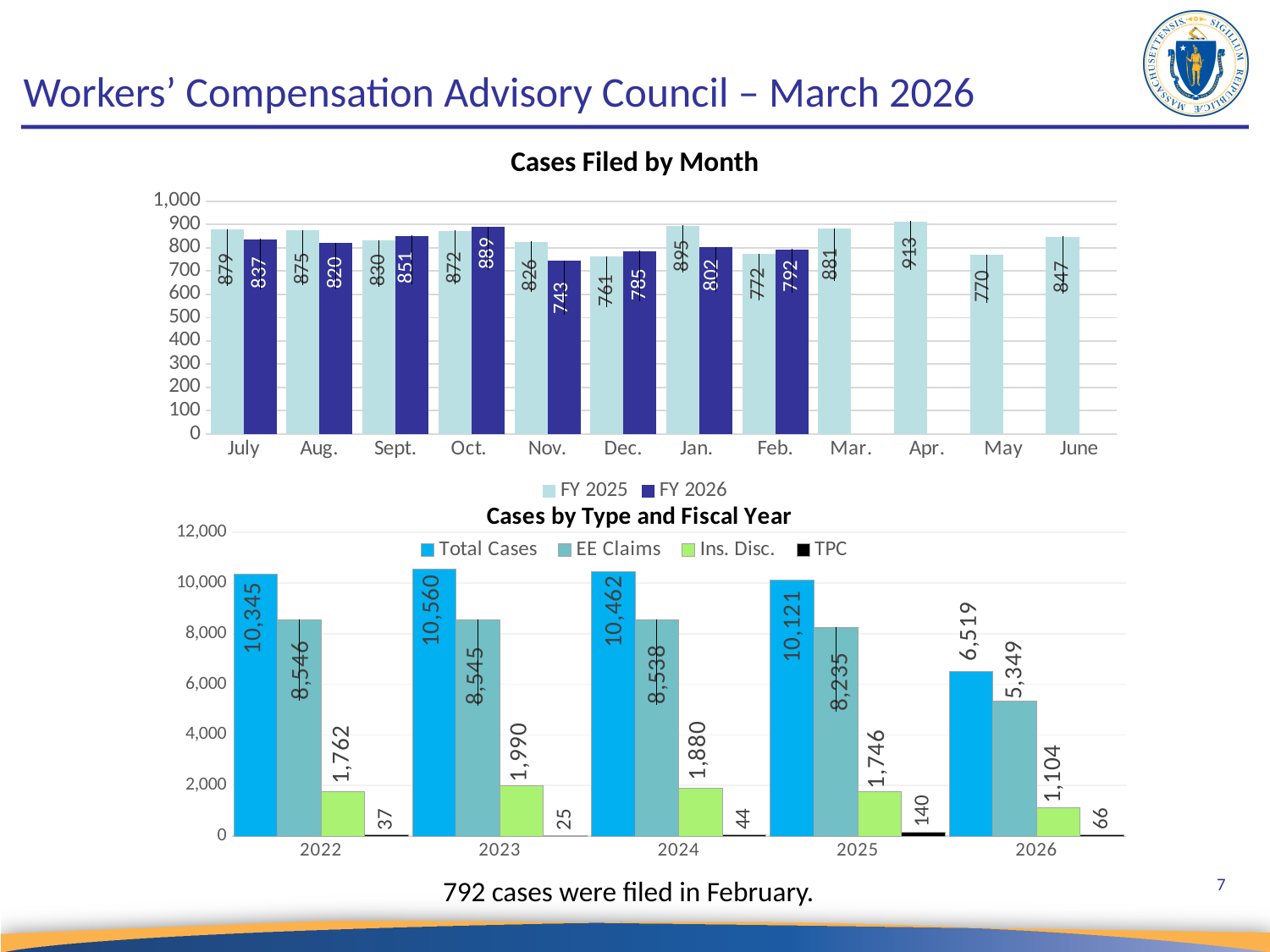

# Workers’ Compensation Advisory Council – March 2026
Cases Filed by Month

### Chart

| Category | FY 2025 | FY 2026 |
|---|---|---|
| July | 879.0 | 837.0 |
| Aug. | 875.0 | 820.0 |
| Sept. | 830.0 | 851.0 |
| Oct.  | 872.0 | 889.0 |
| Nov. | 826.0 | 743.0 |
| Dec. | 761.0 | 785.0 |
| Jan.  | 895.0 | 802.0 |
| Feb. | 772.0 | 792.0 |
| Mar. | 881.0 | None |
| Apr. | 913.0 | None |
| May | 770.0 | None |
| June | 847.0 | None |

### Chart: Cases by Type and Fiscal Year

| Category | Total Cases | EE Claims | Ins. Disc. | TPC |
|---|---|---|---|---|
| 2022 | 10345.0 | 8546.0 | 1762.0 | 37.0 |
| 2023 | 10560.0 | 8545.0 | 1990.0 | 25.0 |
| 2024 | 10462.0 | 8538.0 | 1880.0 | 44.0 |
| 2025 | 10121.0 | 8235.0 | 1746.0 | 140.0 |
| 2026 | 6519.0 | 5349.0 | 1104.0 | 66.0 |
792 cases were filed in February.
7